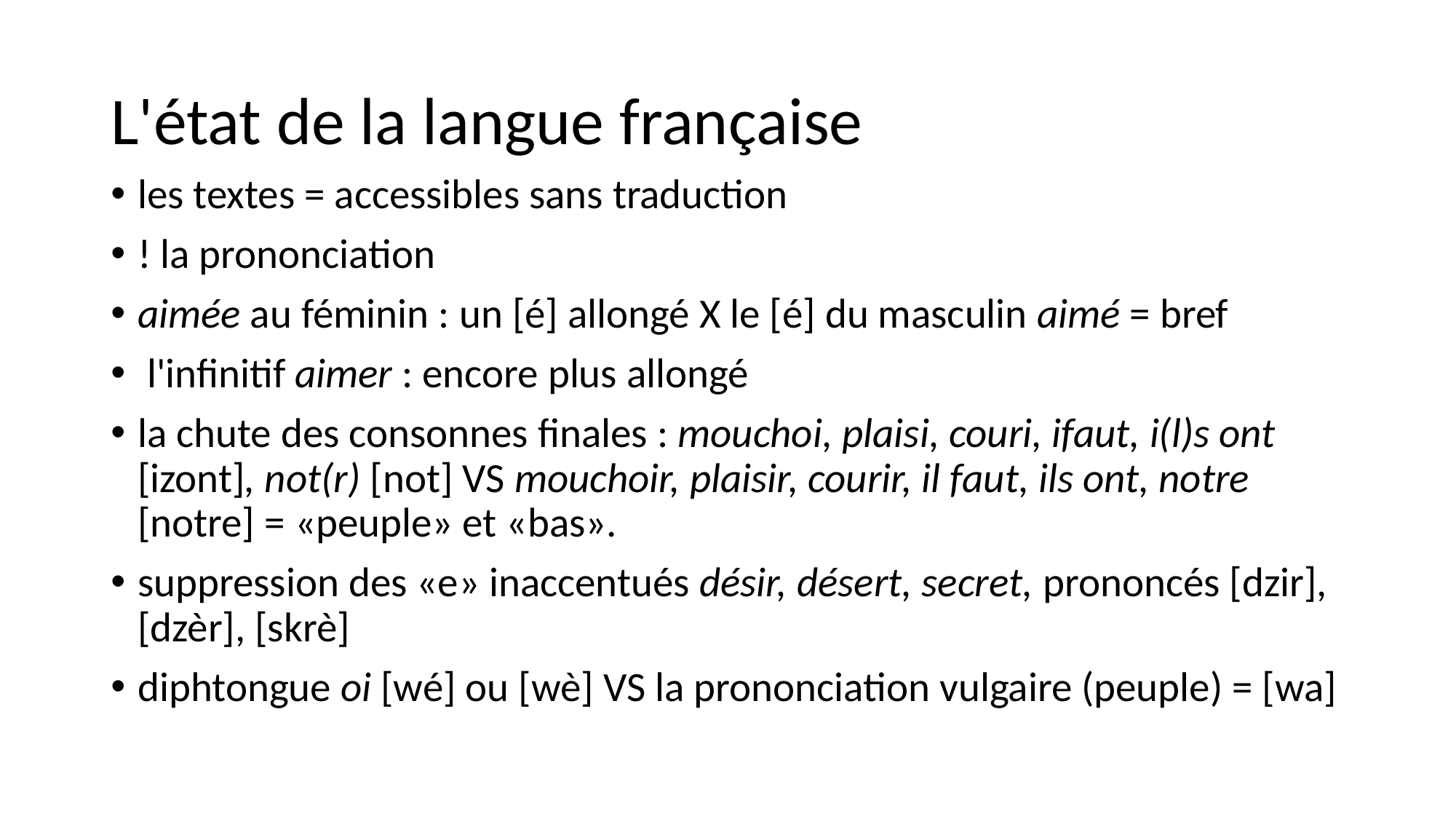

# L'état de la langue française
les textes = accessibles sans traduction
! la prononciation
aimée au féminin : un [é] allongé X le [é] du masculin aimé = bref
 l'infinitif aimer : encore plus allongé
la chute des consonnes finales : mouchoi, plaisi, couri, ifaut, i(l)s ont [izont], not(r) [not] VS mouchoir, plaisir, courir, il faut, ils ont, notre [notre] = «peuple» et «bas».
suppression des «e» inaccentués désir, désert, secret, prononcés [dzir], [dzèr], [skrè]
diphtongue oi [wé] ou [wè] VS la prononciation vulgaire (peuple) = [wa]